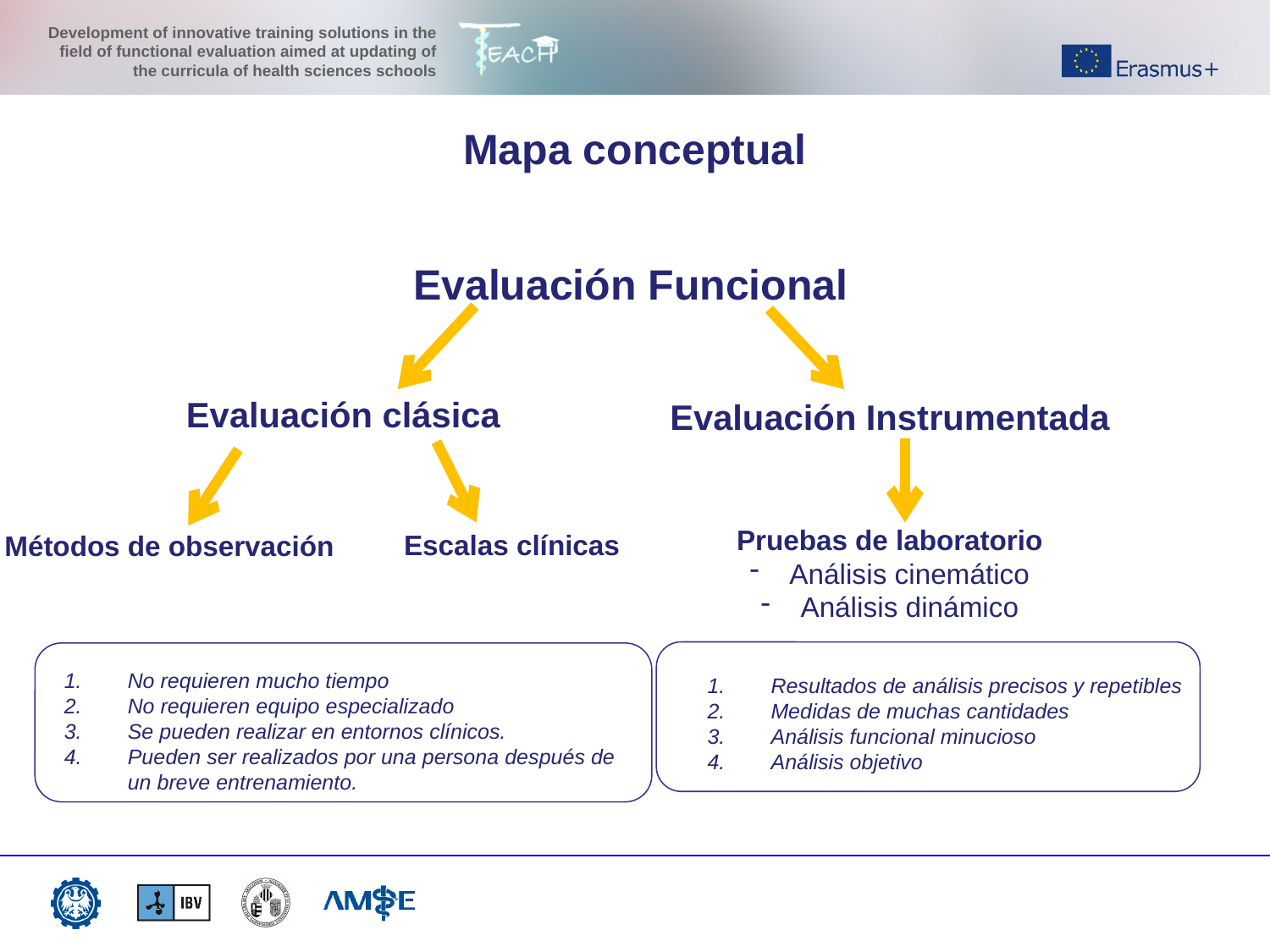

Mapa conceptual
Evaluación Funcional

Evaluación clásica
Evaluación Instrumentada

Pruebas de laboratorio
Análisis cinemático
Análisis dinámico

Escalas clínicas
Métodos de observación

No requieren mucho tiempo
No requieren equipo especializado
Se pueden realizar en entornos clínicos.
Pueden ser realizados por una persona después de un breve entrenamiento.
Resultados de análisis precisos y repetibles
Medidas de muchas cantidades
Análisis funcional minucioso
Análisis objetivo